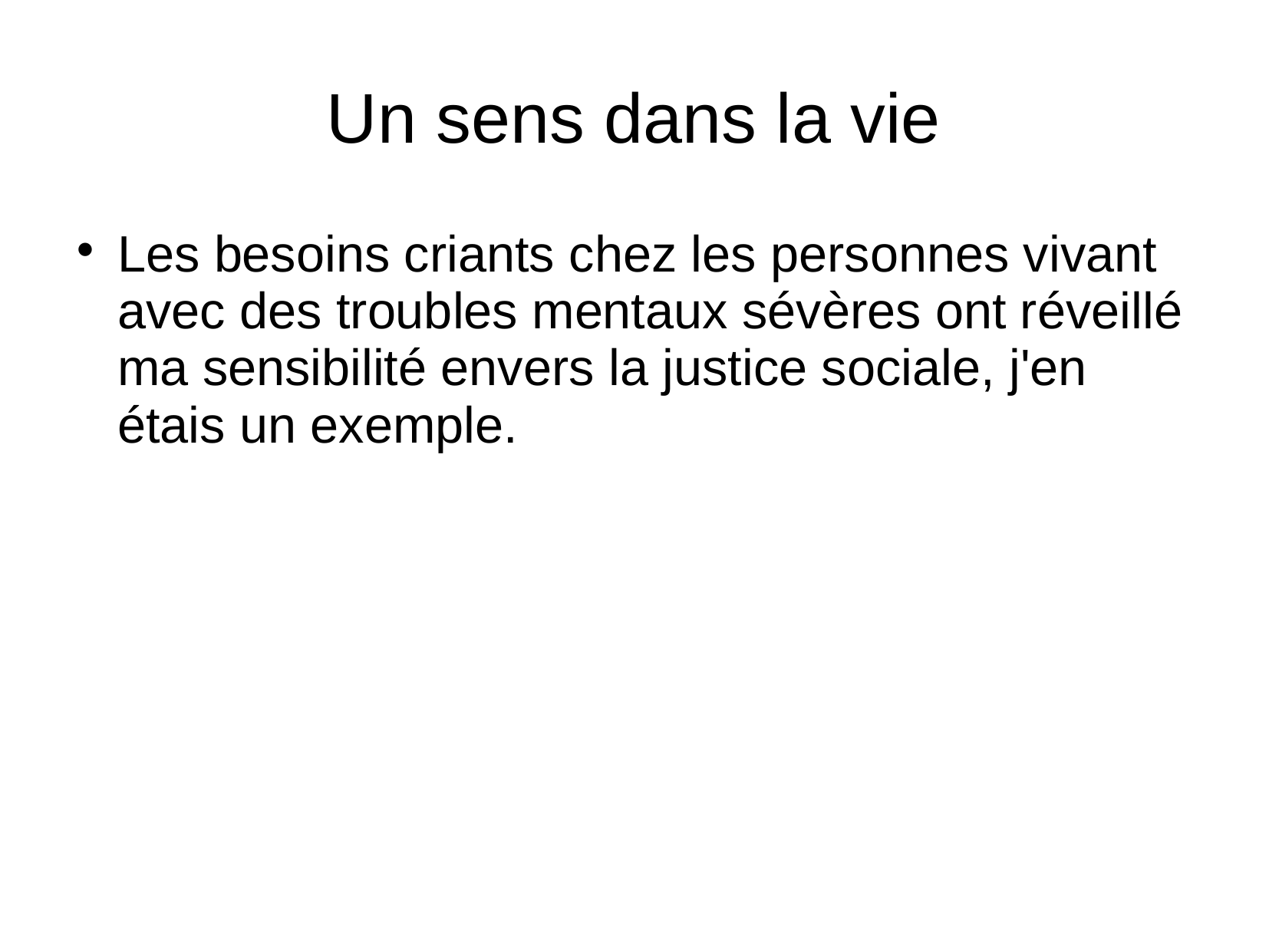

# Un sens dans la vie
Les besoins criants chez les personnes vivant avec des troubles mentaux sévères ont réveillé ma sensibilité envers la justice sociale, j'en étais un exemple.